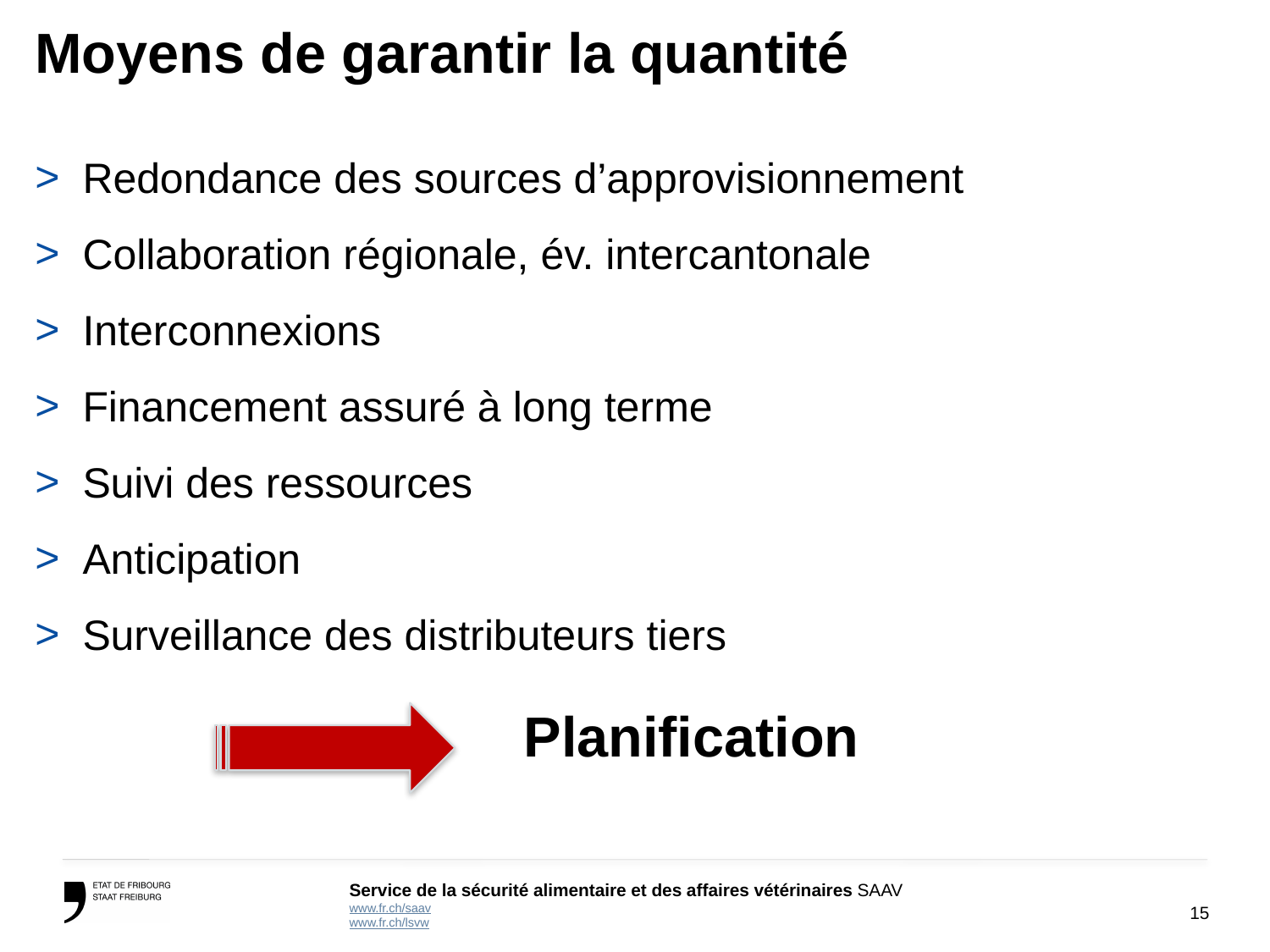

# Moyens de garantir la quantité
Redondance des sources d’approvisionnement
Collaboration régionale, év. intercantonale
Interconnexions
Financement assuré à long terme
Suivi des ressources
Anticipation
Surveillance des distributeurs tiers

Planification